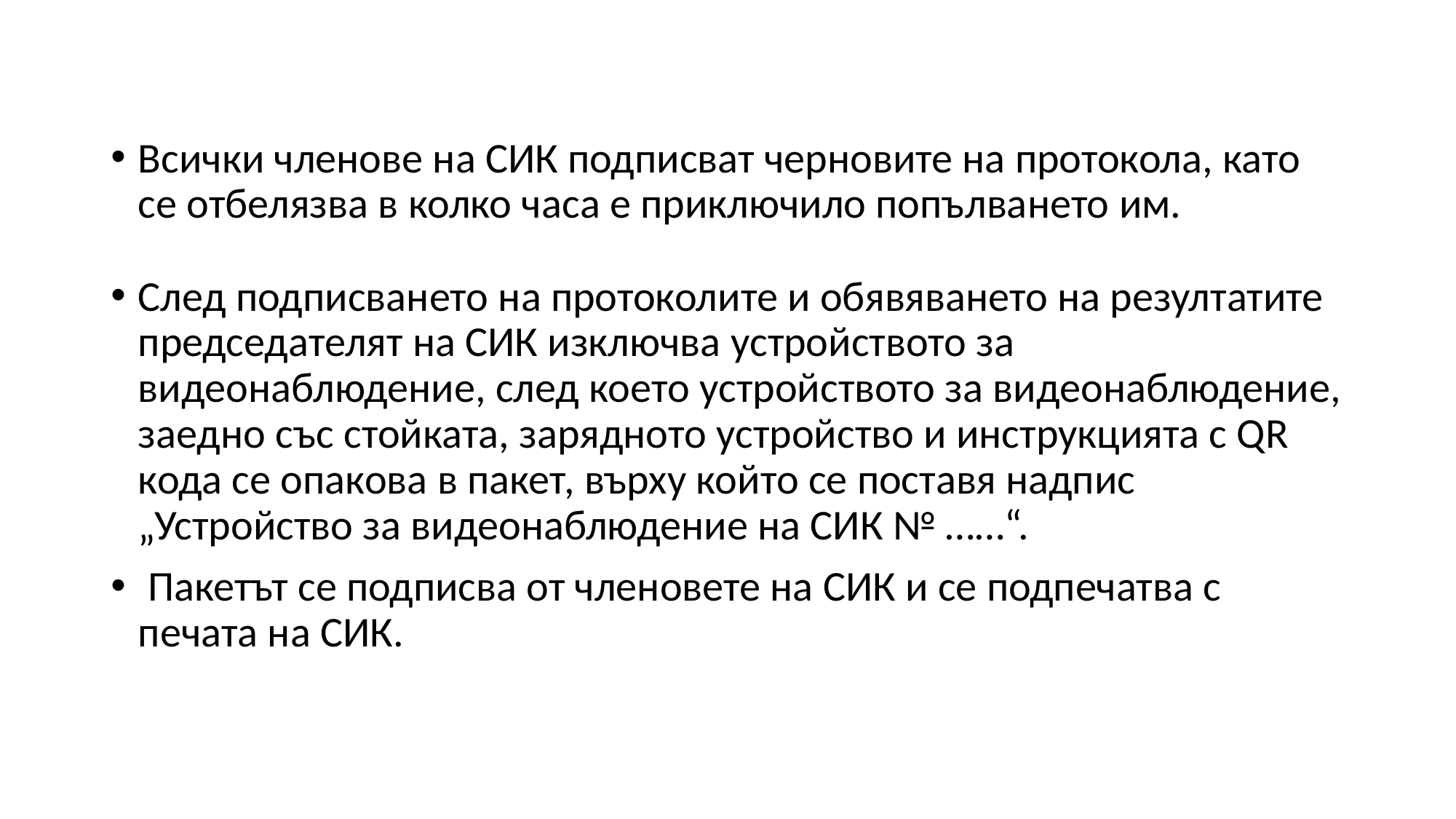

Всички членове на СИК подписват черновите на протокола, като се отбелязва в колко часа е приключило попълването им.

След подписването на протоколите и обявяването на резултатите председателят на СИК изключва устройството за видеонаблюдение, след което устройството за видеонаблюдение, заедно със стойката, зарядното устройство и инструкцията с QR кода се опакова в пакет, върху който се поставя надпис „Устройство за видеонаблюдение на СИК № ……“.
 Пакетът се подписва от членовете на СИК и се подпечатва с печата на СИК.